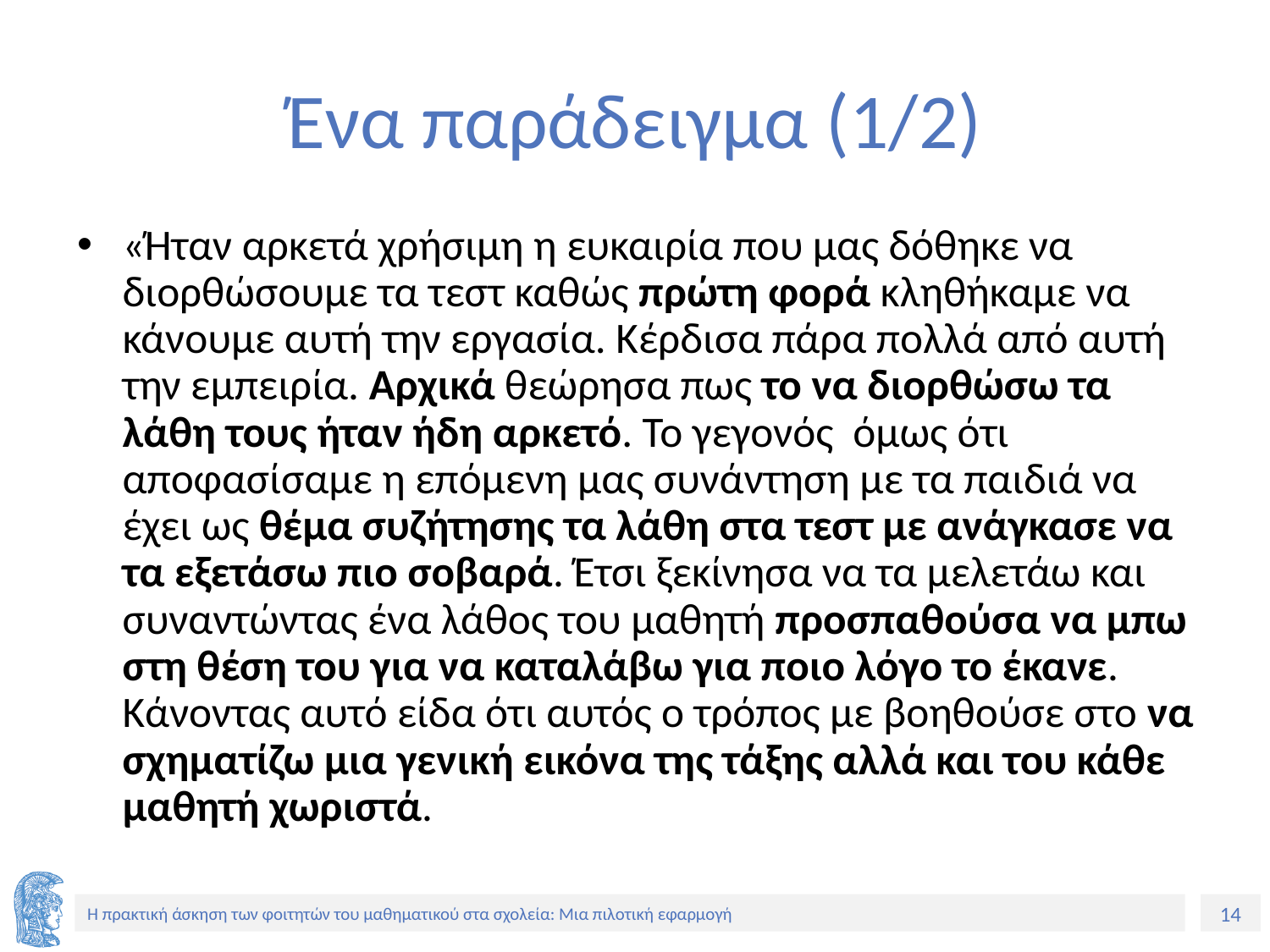

# Ένα παράδειγμα (1/2)
«Ήταν αρκετά χρήσιμη η ευκαιρία που μας δόθηκε να διορθώσουμε τα τεστ καθώς πρώτη φορά κληθήκαμε να κάνουμε αυτή την εργασία. Κέρδισα πάρα πολλά από αυτή την εμπειρία. Αρχικά θεώρησα πως το να διορθώσω τα λάθη τους ήταν ήδη αρκετό. Το γεγονός  όμως ότι αποφασίσαμε η επόμενη μας συνάντηση με τα παιδιά να έχει ως θέμα συζήτησης τα λάθη στα τεστ με ανάγκασε να τα εξετάσω πιο σοβαρά. Έτσι ξεκίνησα να τα μελετάω και συναντώντας ένα λάθος του μαθητή προσπαθούσα να μπω στη θέση του για να καταλάβω για ποιο λόγο το έκανε. Κάνοντας αυτό είδα ότι αυτός ο τρόπος με βοηθούσε στο να σχηματίζω μια γενική εικόνα της τάξης αλλά και του κάθε μαθητή χωριστά.